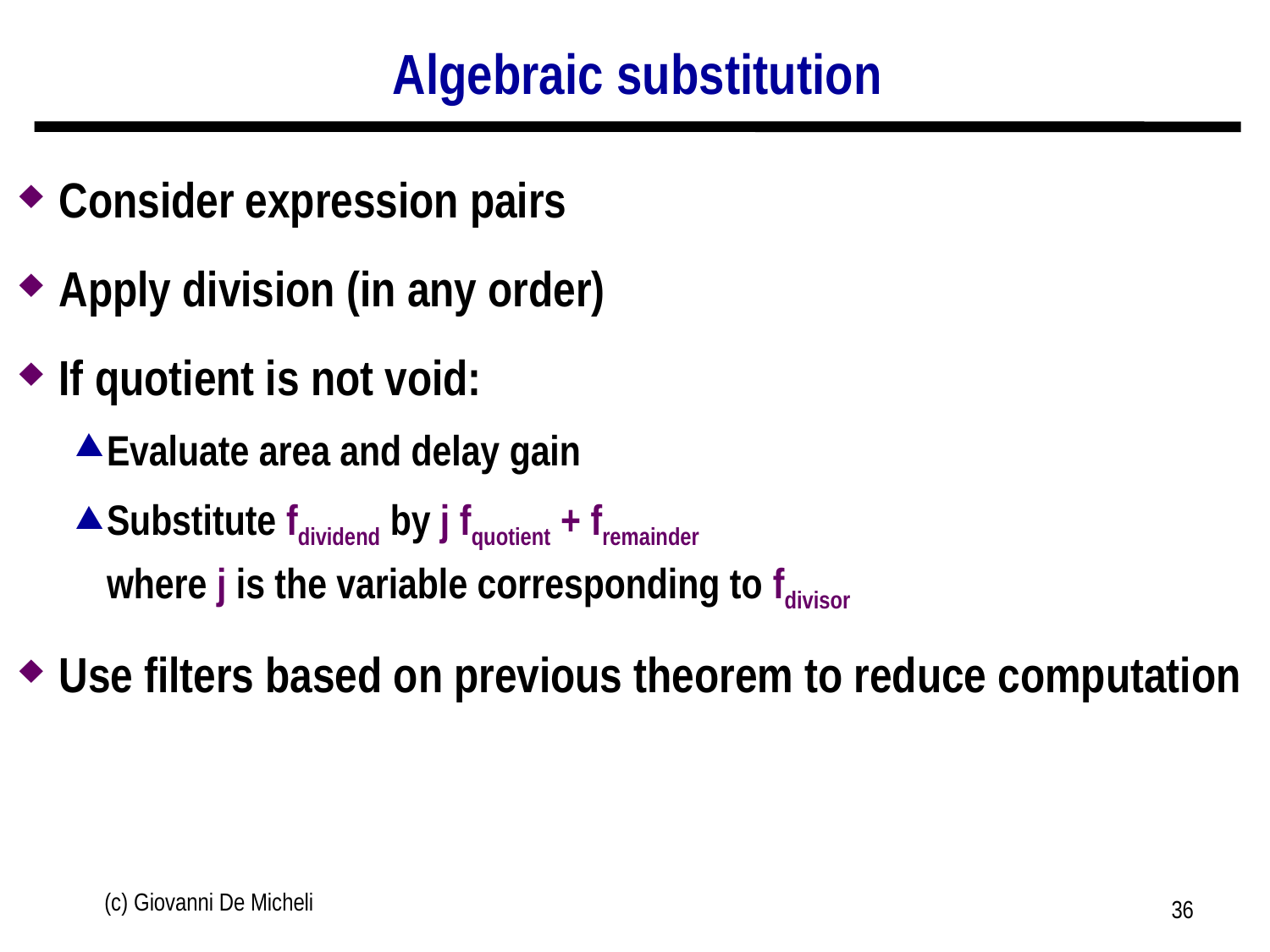

# Algebraic substitution
Consider expression pairs
Apply division (in any order)
If quotient is not void:
Evaluate area and delay gain
Substitute fdividend by j fquotient + fremainder
where j is the variable corresponding to fdivisor
Use filters based on previous theorem to reduce computation
(c) Giovanni De Micheli
36